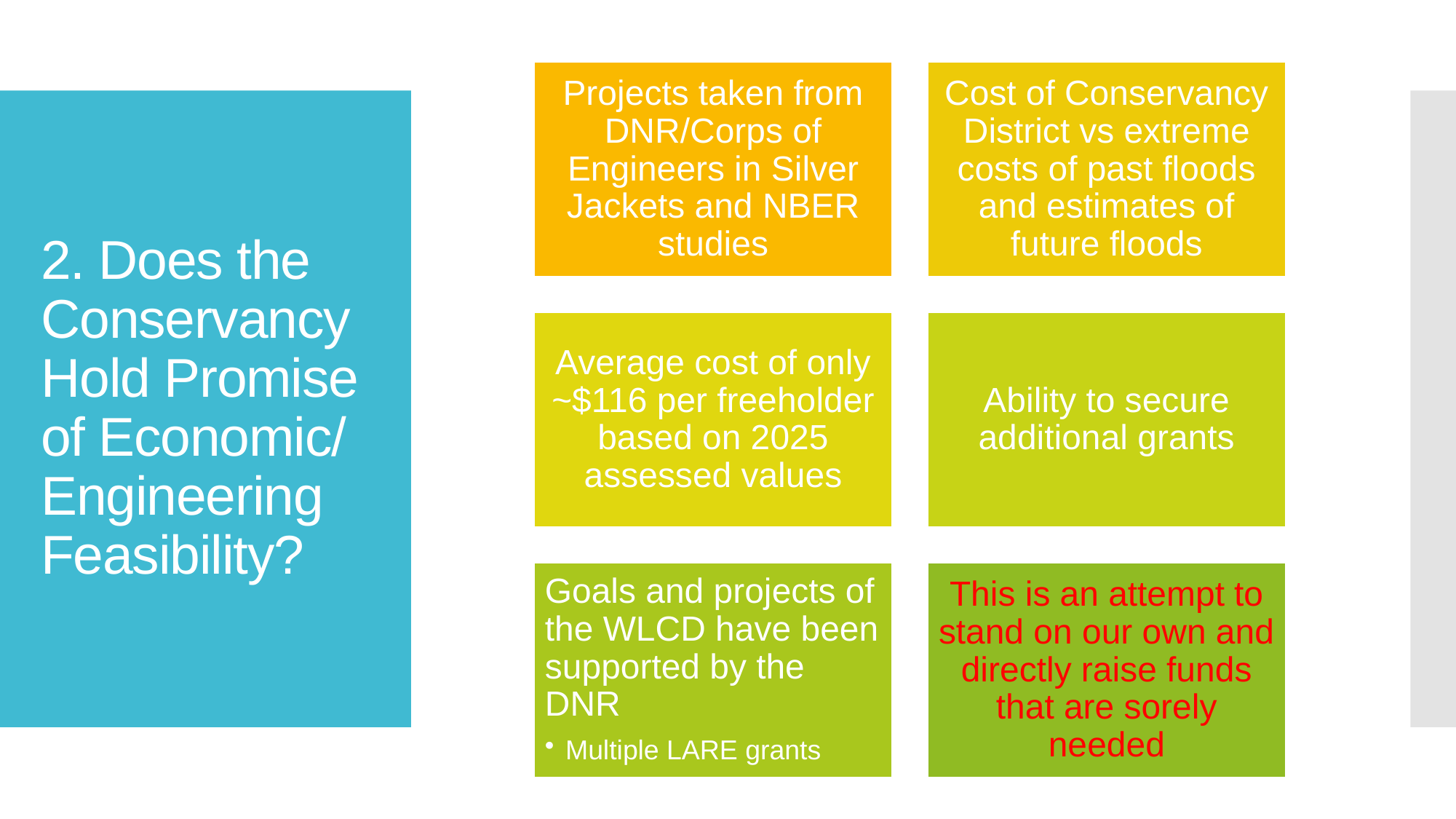

Projects taken from DNR/Corps of Engineers in Silver Jackets and NBER studies
Cost of Conservancy District vs extreme costs of past floods and estimates of future floods
Average cost of only ~$116 per freeholder based on 2025 assessed values
Ability to secure additional grants
Goals and projects of the WLCD have been supported by the DNR
Multiple LARE grants
This is an attempt to stand on our own and directly raise funds that are sorely needed
# 2. Does the Conservancy Hold Promise of Economic/ Engineering Feasibility?